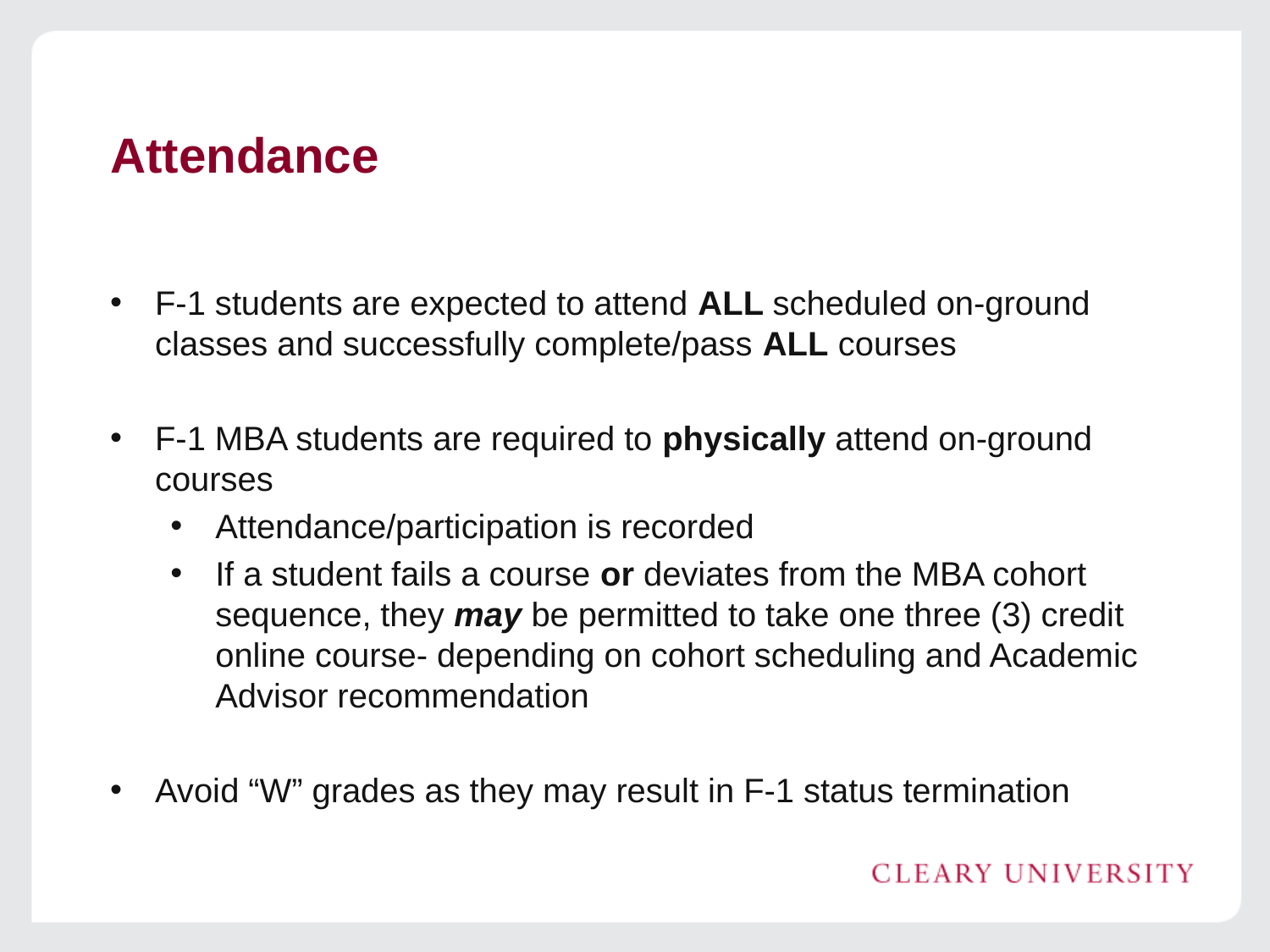

# Attendance

F-1 students are expected to attend ALL scheduled on-ground classes and successfully complete/pass ALL courses

F-1 MBA students are required to physically attend on-ground courses
Attendance/participation is recorded
If a student fails a course or deviates from the MBA cohort sequence, they may be permitted to take one three (3) credit online course- depending on cohort scheduling and Academic Advisor recommendation

Avoid “W” grades as they may result in F-1 status termination